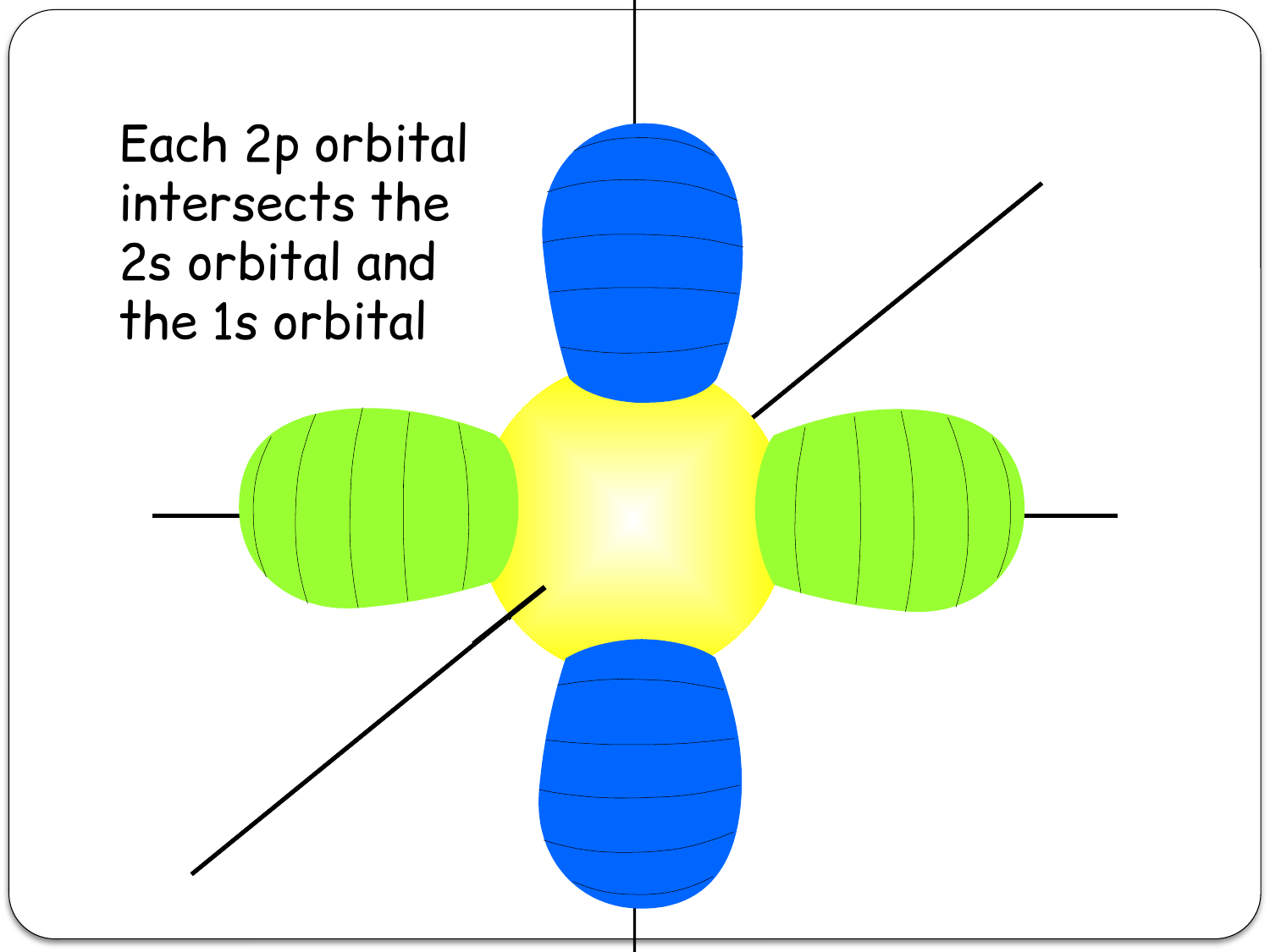

Each 2p orbital
intersects the
2s orbital and
the 1s orbital